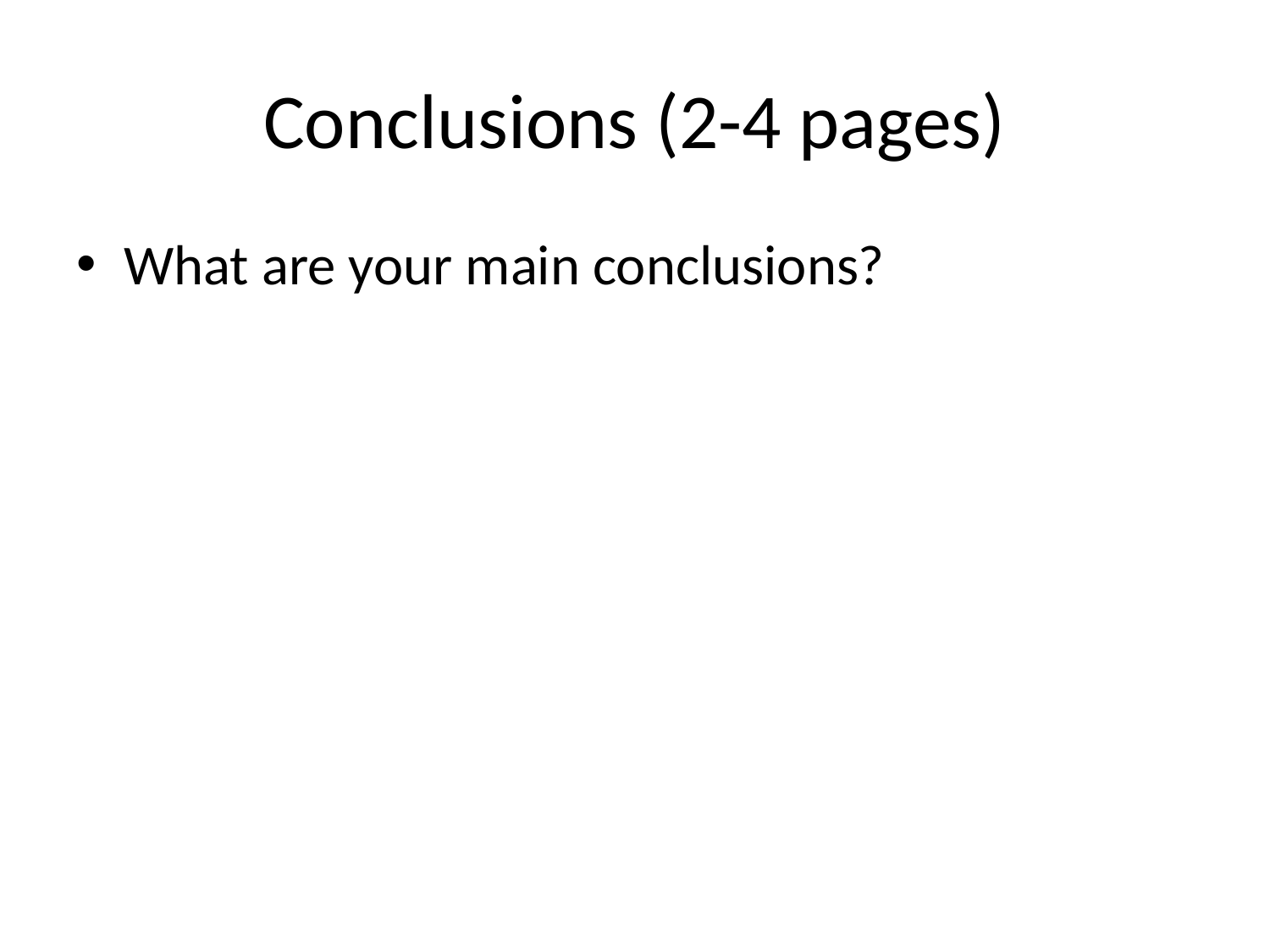

# Conclusions (2-4 pages)
What are your main conclusions?